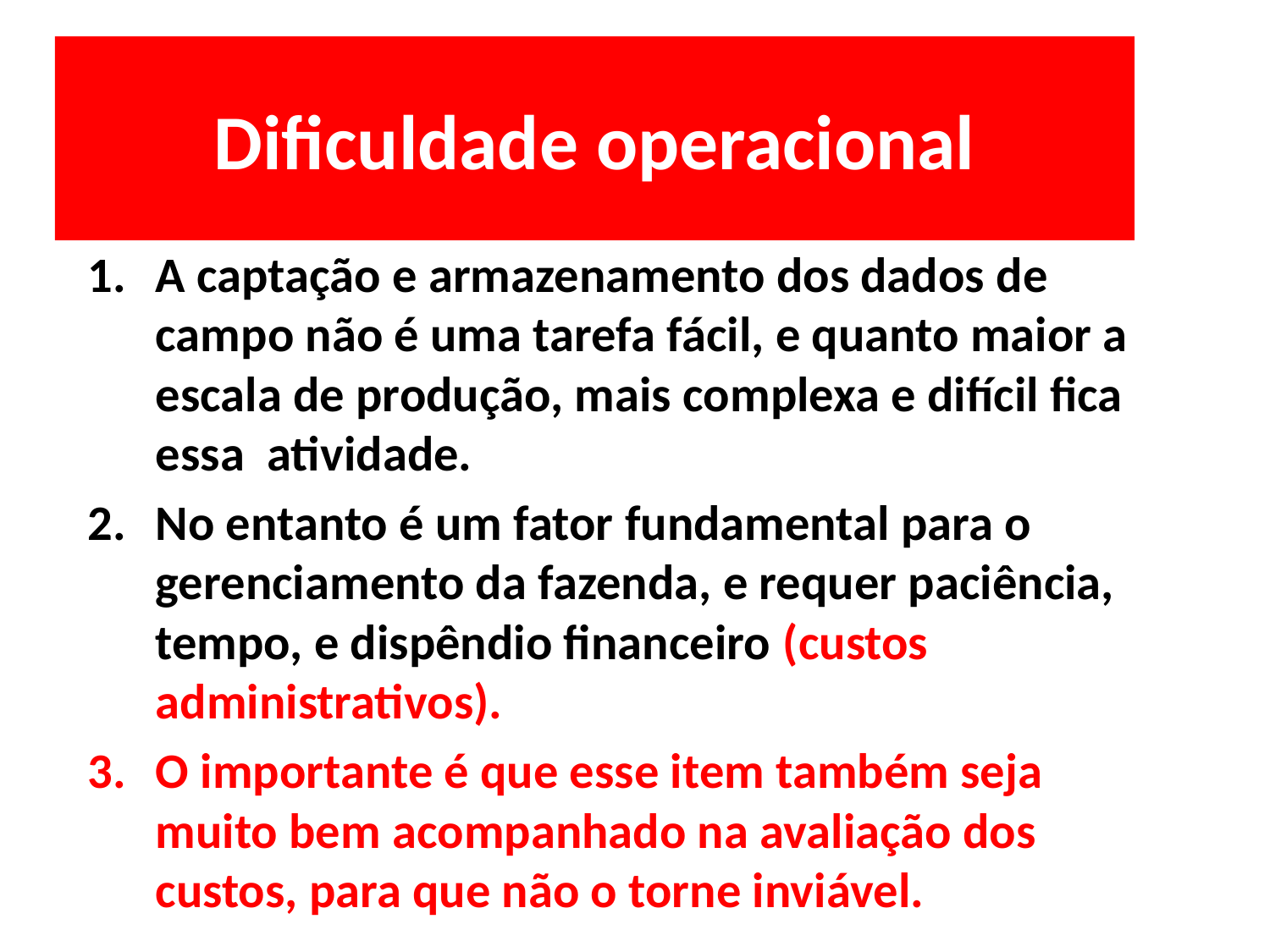

# Dificuldade operacional
A captação e armazenamento dos dados de campo não é uma tarefa fácil, e quanto maior a escala de produção, mais complexa e difícil fica essa  atividade.
No entanto é um fator fundamental para o gerenciamento da fazenda, e requer paciência, tempo, e dispêndio financeiro (custos administrativos).
O importante é que esse item também seja muito bem acompanhado na avaliação dos custos, para que não o torne inviável.